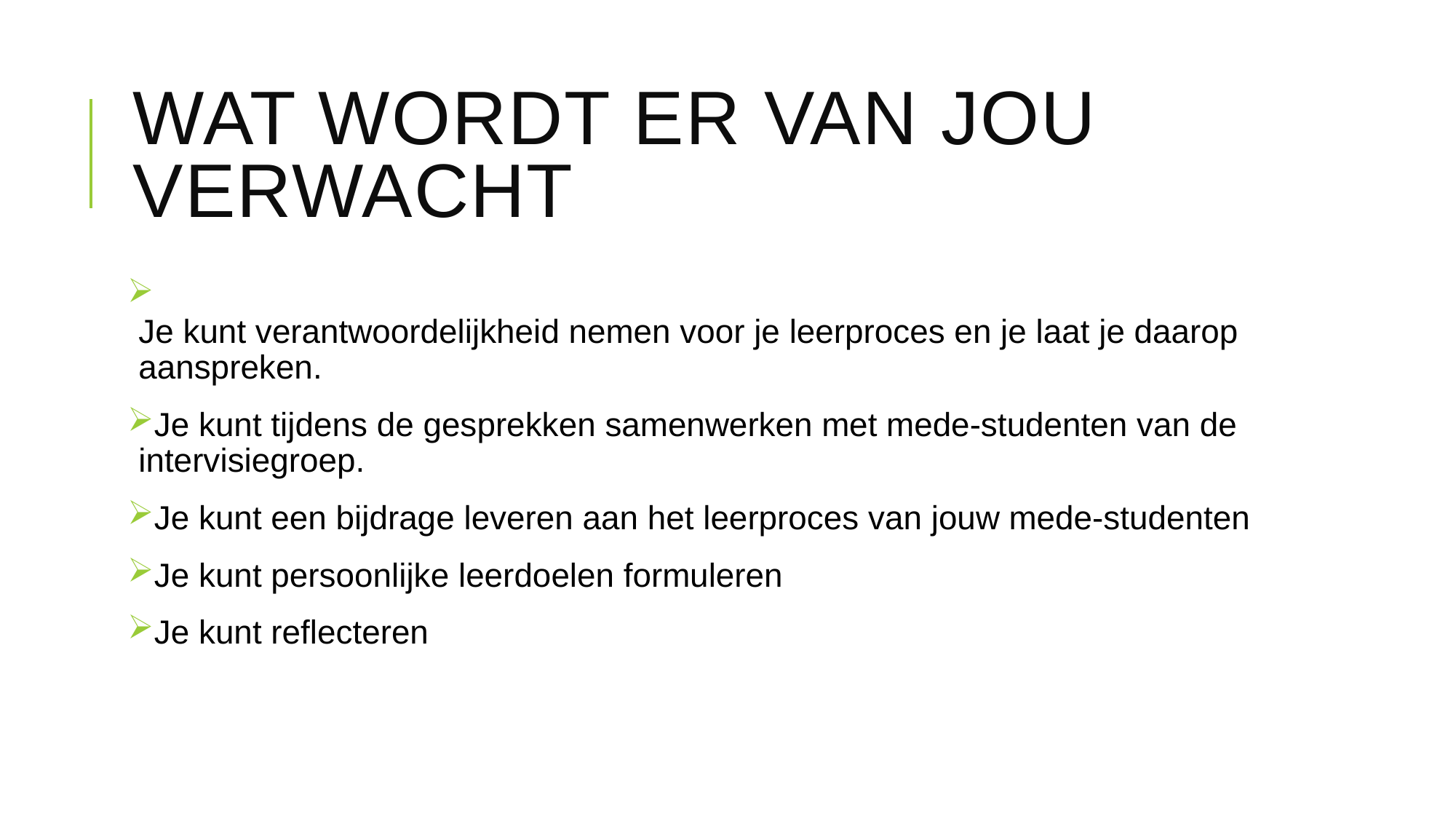

# Wat wordt er van jou verwacht
Je kunt verantwoordelijkheid nemen voor je leerproces en je laat je daarop aanspreken.
Je kunt tijdens de gesprekken samenwerken met mede-studenten van de intervisiegroep.
Je kunt een bijdrage leveren aan het leerproces van jouw mede-studenten
Je kunt persoonlijke leerdoelen formuleren
Je kunt reflecteren